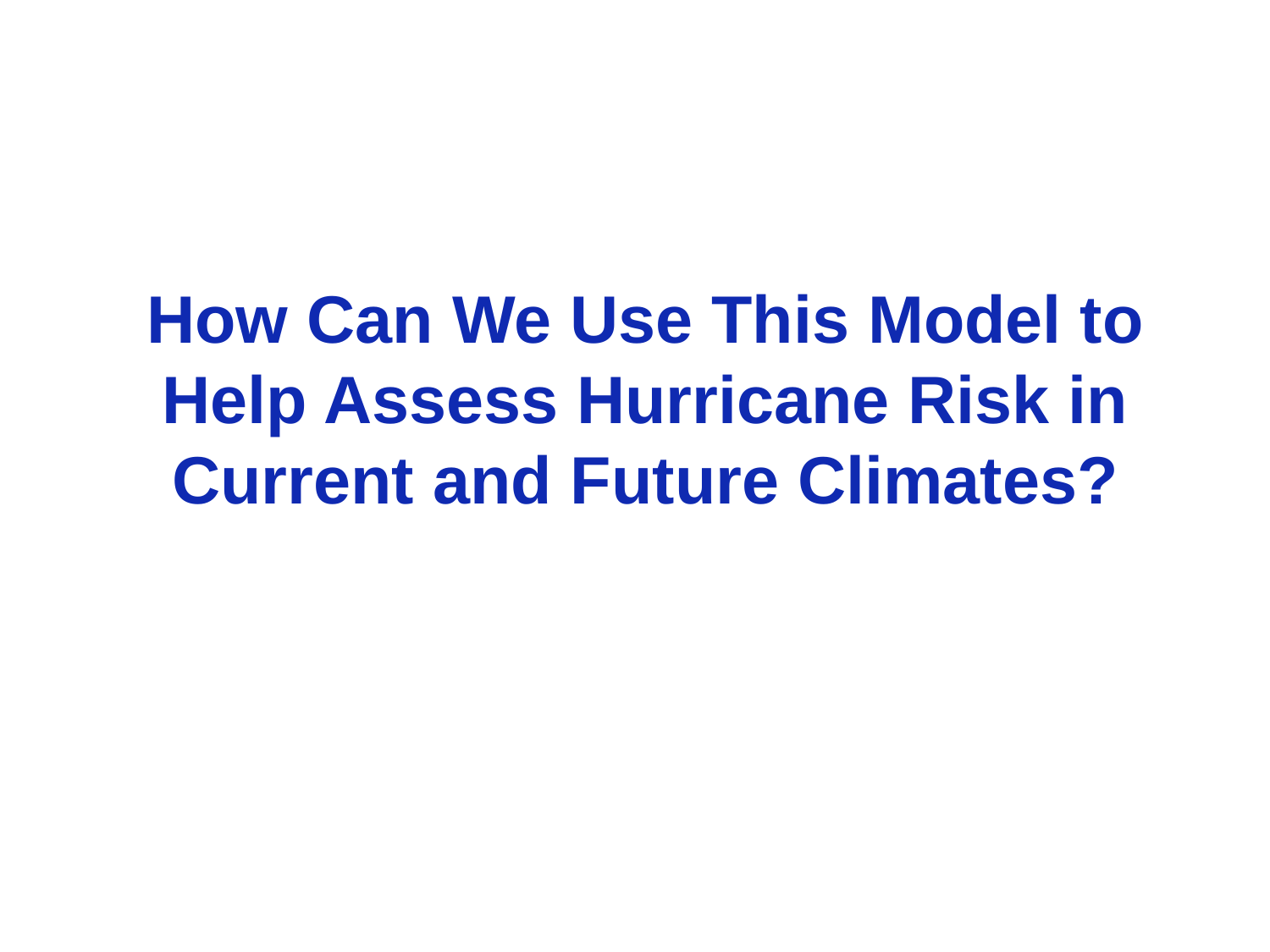

# How Can We Use This Model to Help Assess Hurricane Risk in Current and Future Climates?